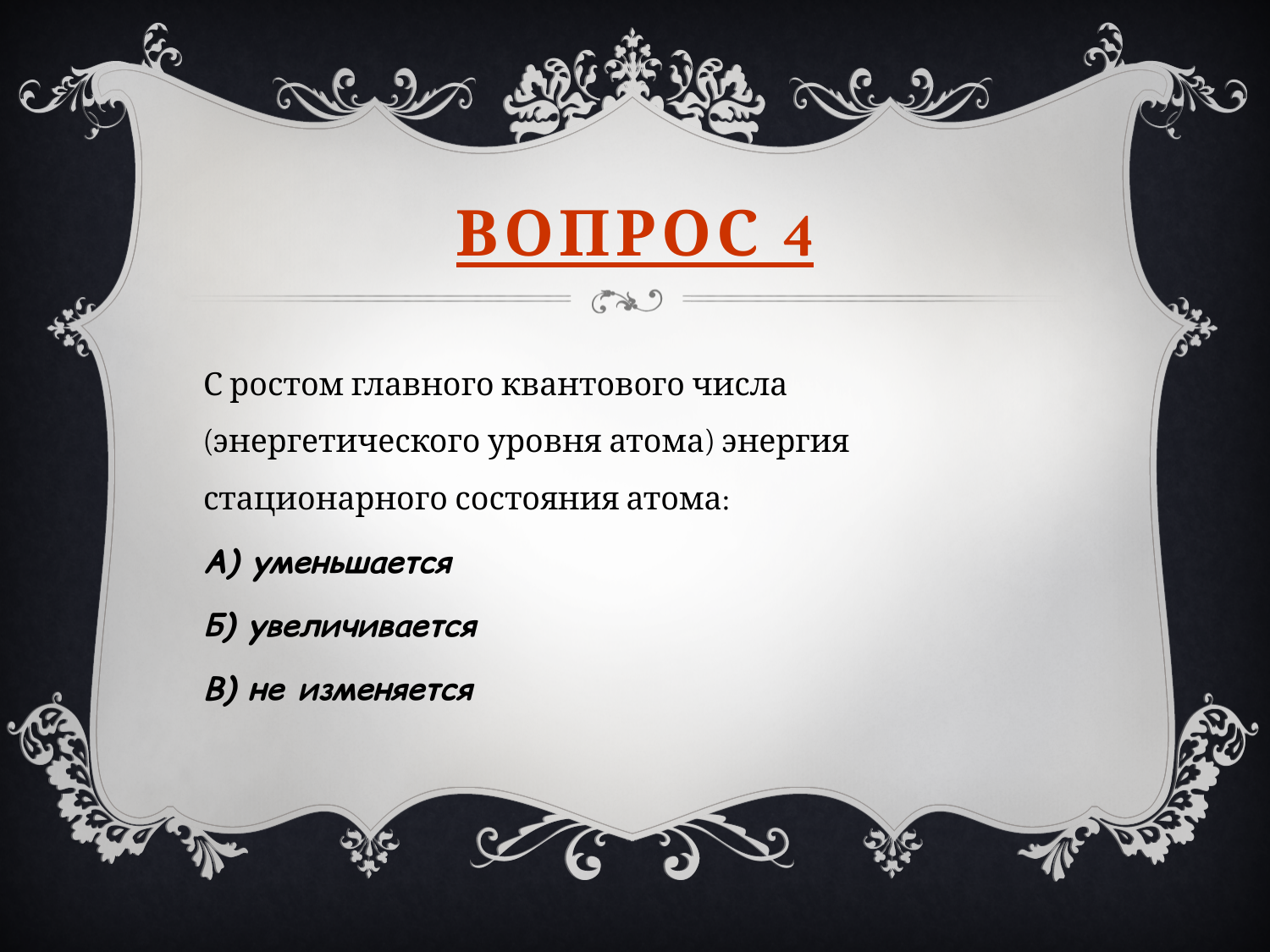

# Вопрос 4
С ростом главного квантового числа  (энергетического уровня атома) энергия стационарного состояния атома:
А) уменьшается
Б) увеличивается
В) не изменяется